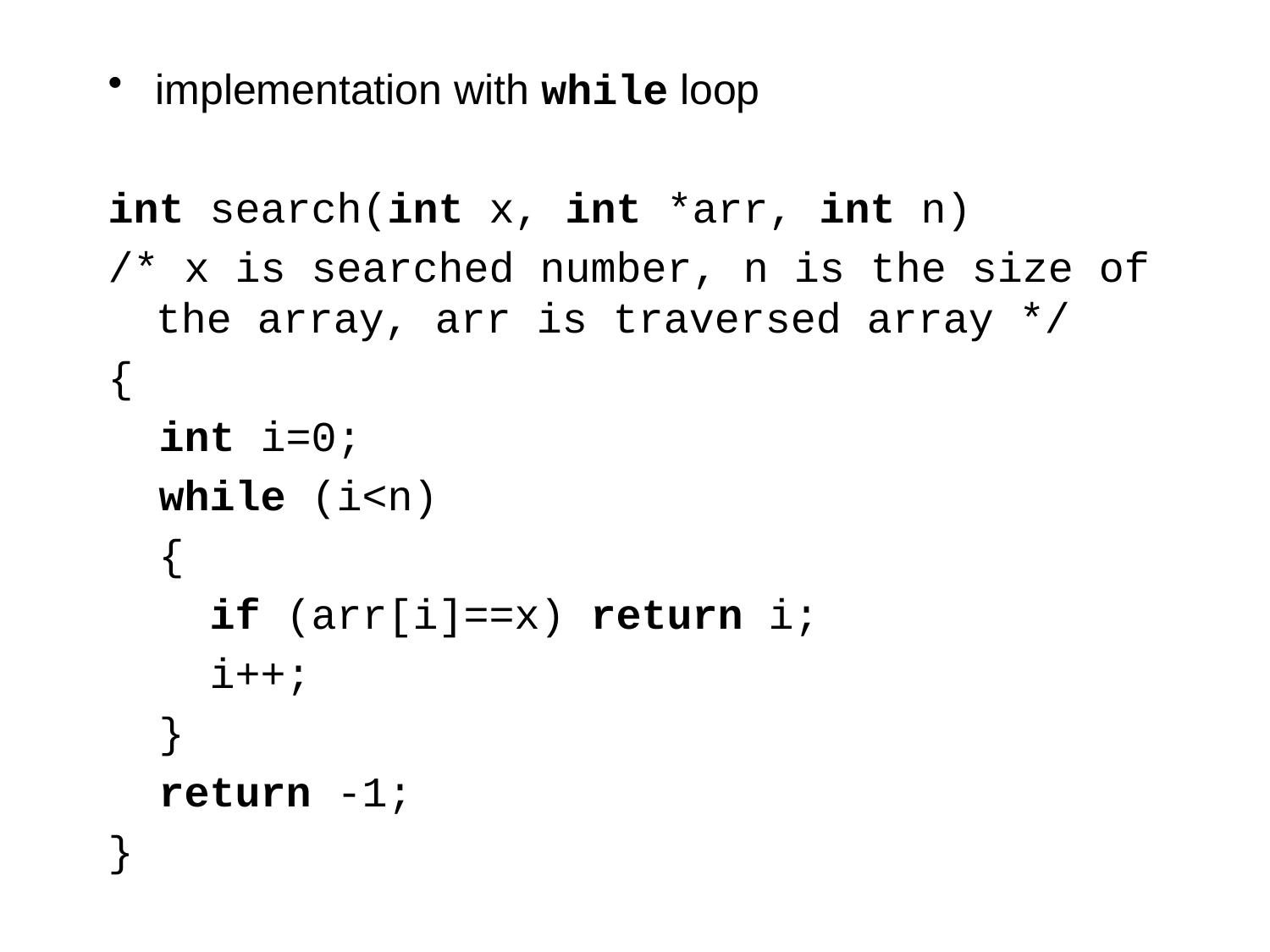

implementation with while loop

int search(int x, int *arr, int n)
/* x is searched number, n is the size of the array, arr is traversed array */
{
  int i=0;
  while (i<n)
  {
    if (arr[i]==x) return i;
    i++;
  }
  return -1;
}